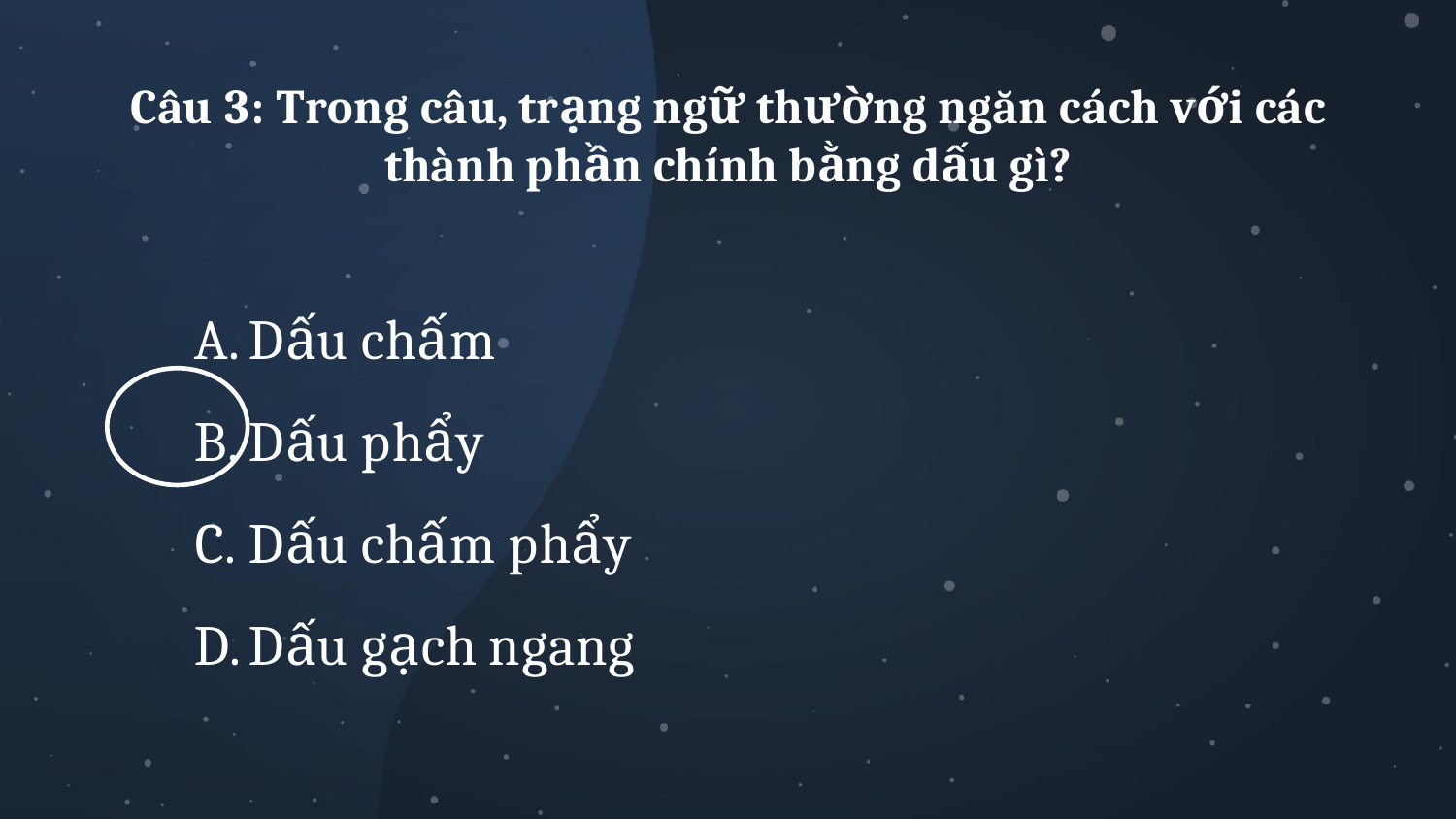

Câu 3: Trong câu, trạng ngữ thường ngăn cách với các thành phần chính bằng dấu gì?
Dấu chấm
Dấu phẩy
Dấu chấm phẩy
Dấu gạch ngang